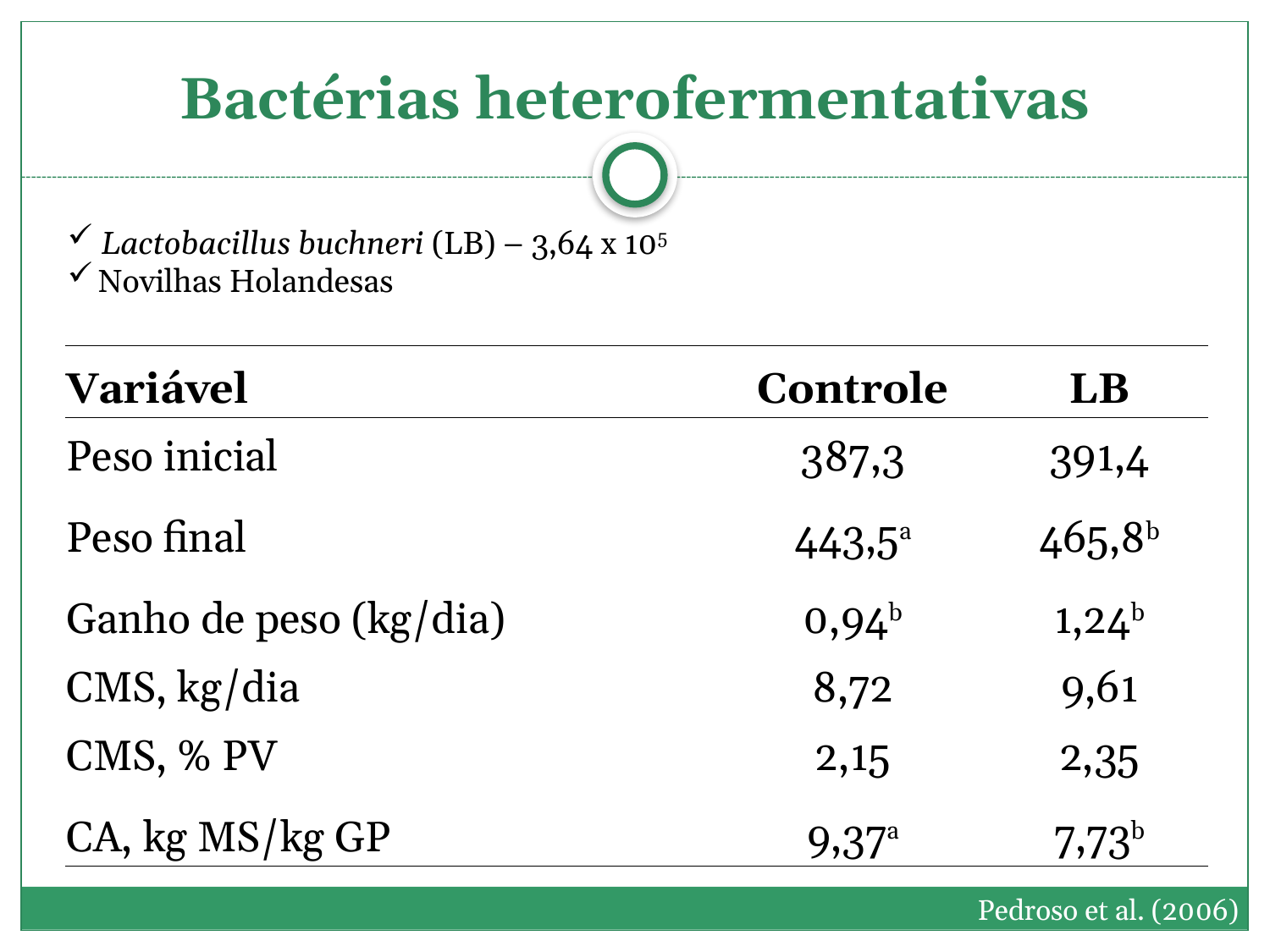

# Bactérias heterofermentativas
 Lactobacillus buchneri (LB) – 3,64 x 105
 Novilhas Holandesas
| Variável | Controle | LB |
| --- | --- | --- |
| Peso inicial | 387,3 | 391,4 |
| Peso final | 443,5a | 465,8b |
| Ganho de peso (kg/dia) | 0,94b | 1,24b |
| CMS, kg/dia | 8,72 | 9,61 |
| CMS, % PV | 2,15 | 2,35 |
| CA, kg MS/kg GP | 9,37a | 7,73b |
Pedroso et al. (2006)